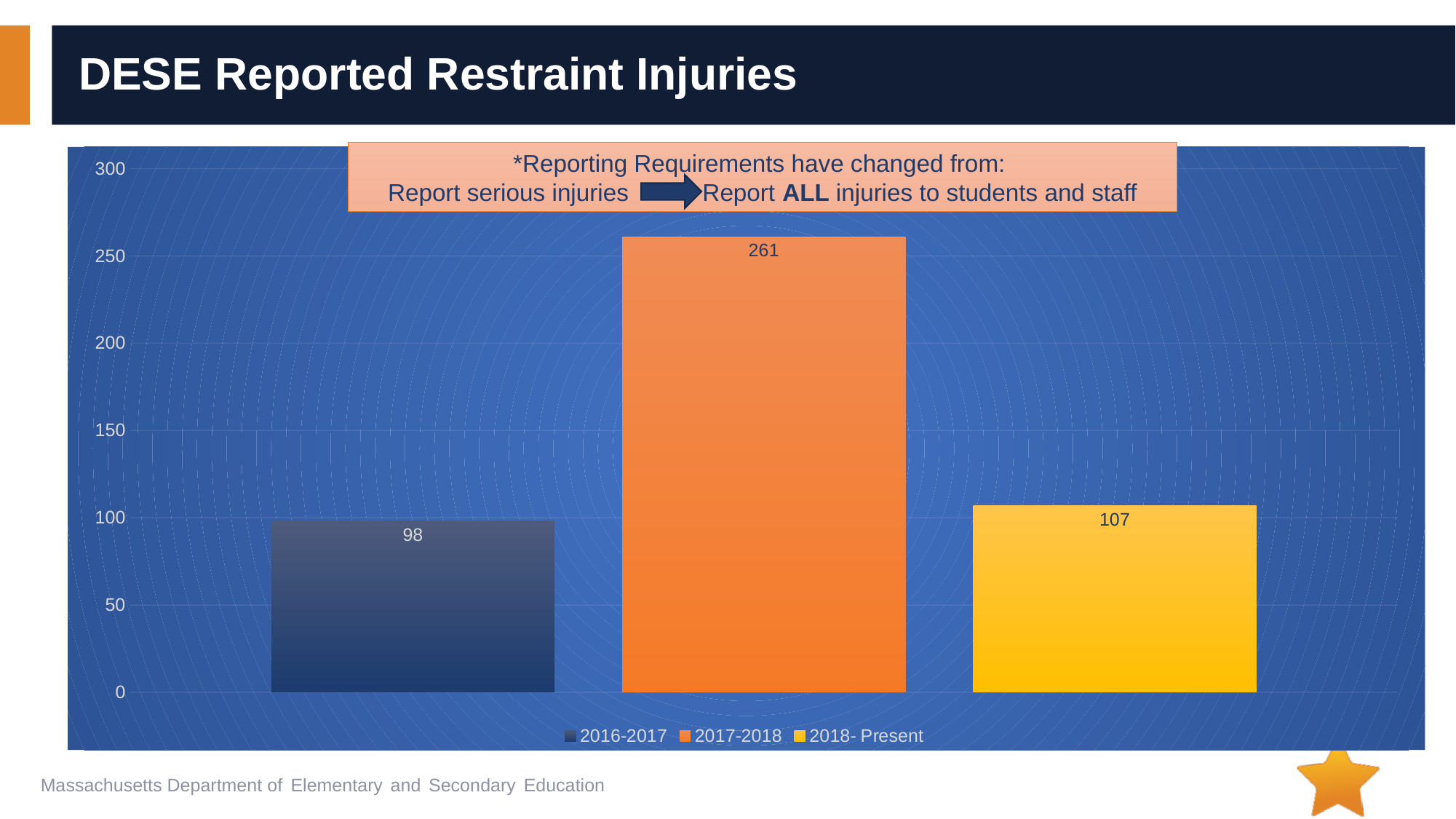

# DESE Reported Restraint Injuries
*Reporting Requirements have changed from:
Report serious injuries           Report ALL injuries to students and staff

### Chart

| Category | 2016-2017 | 2017-2018 | 2018- Present  |
|---|---|---|---|
| Reported Injures  | 98.0 | 261.0 | 107.0 |